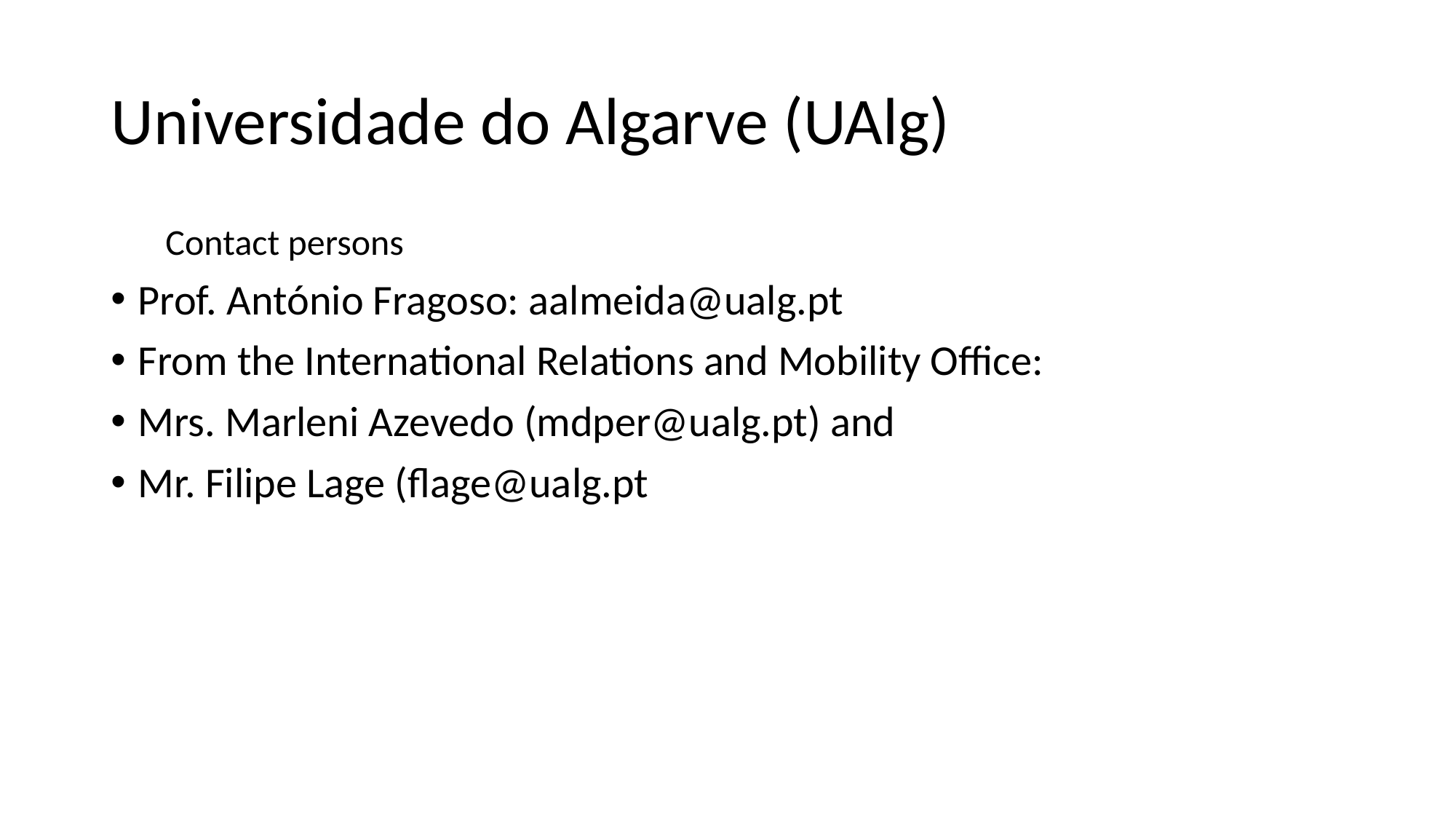

# Universidade do Algarve (UAlg)
Contact persons
Prof. António Fragoso: aalmeida@ualg.pt
From the International Relations and Mobility Office:
Mrs. Marleni Azevedo (mdper@ualg.pt) and
Mr. Filipe Lage (flage@ualg.pt